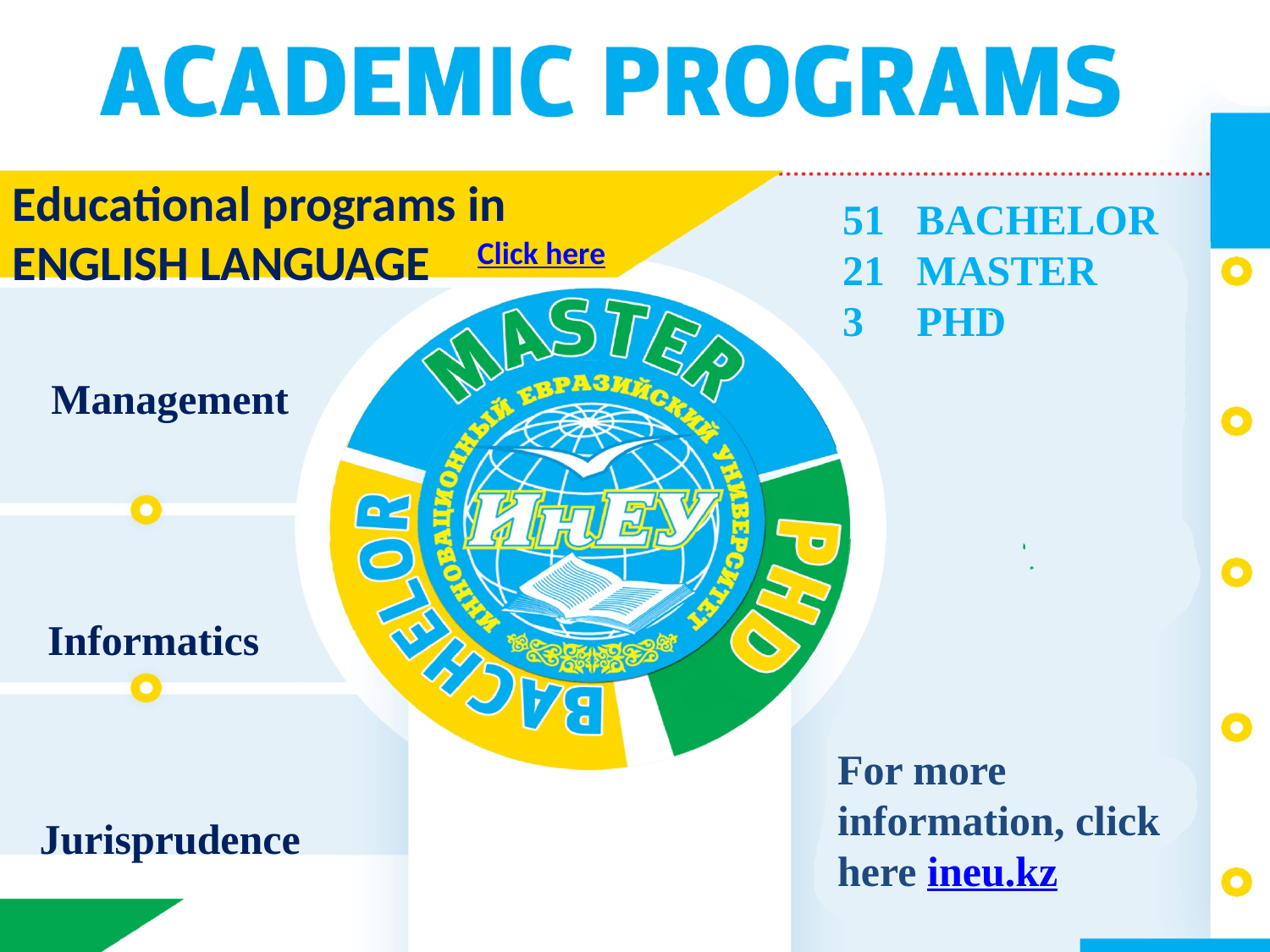

Educational programs in ENGLISH LANGUAGE
51   bachelor
21   master
3     phd

Click here
Management
Informatics

For more information, click here ineu.kz
Jurisprudence